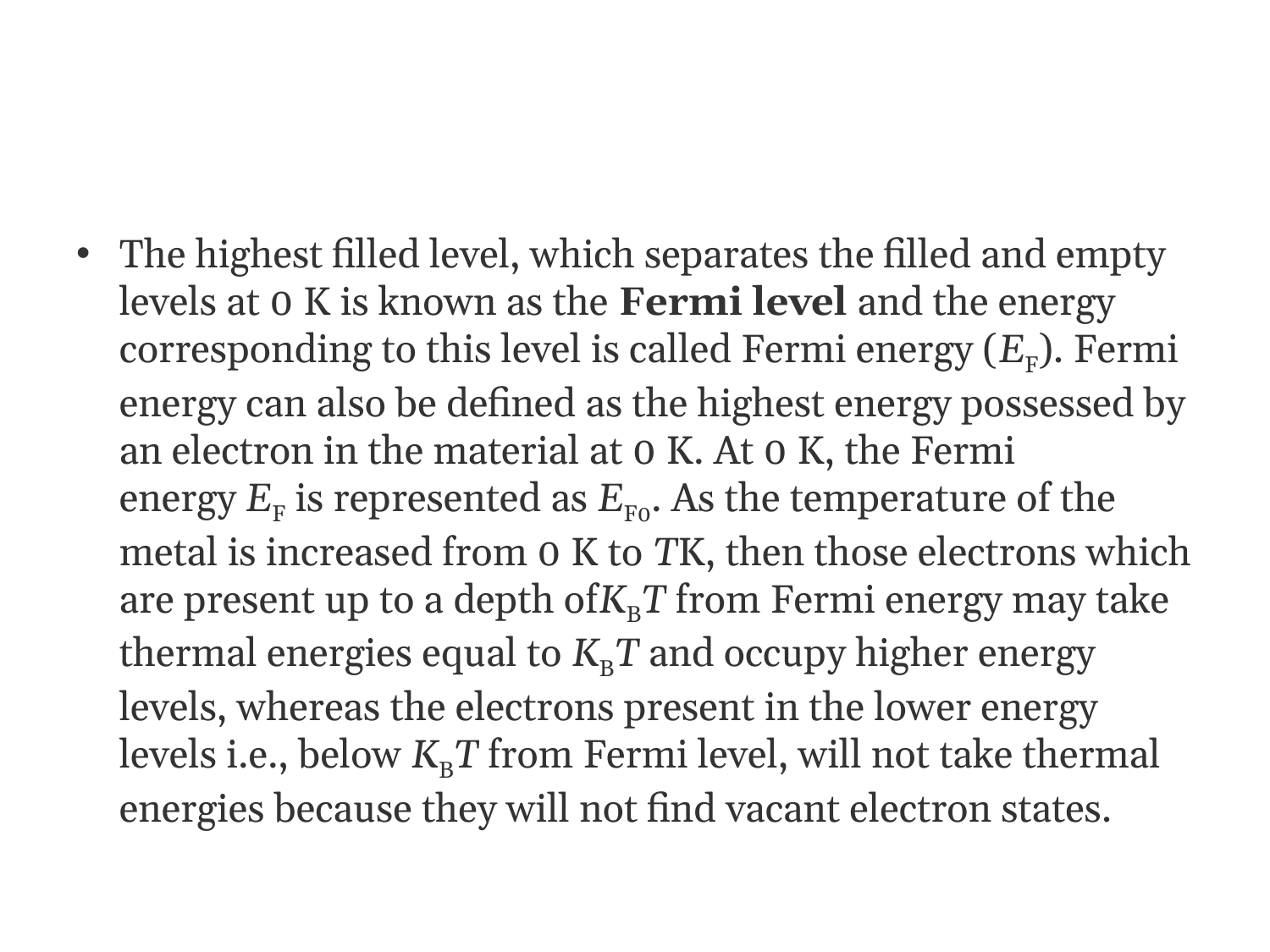

The highest filled level, which separates the filled and empty levels at 0 K is known as the Fermi level and the energy corresponding to this level is called Fermi energy (EF). Fermi energy can also be defined as the highest energy possessed by an electron in the material at 0 K. At 0 K, the Fermi energy EF is represented as EF0. As the temperature of the metal is increased from 0 K to TK, then those electrons which are present up to a depth ofKBT from Fermi energy may take thermal energies equal to KBT and occupy higher energy levels, whereas the electrons present in the lower energy levels i.e., below KBT from Fermi level, will not take thermal energies because they will not find vacant electron states.